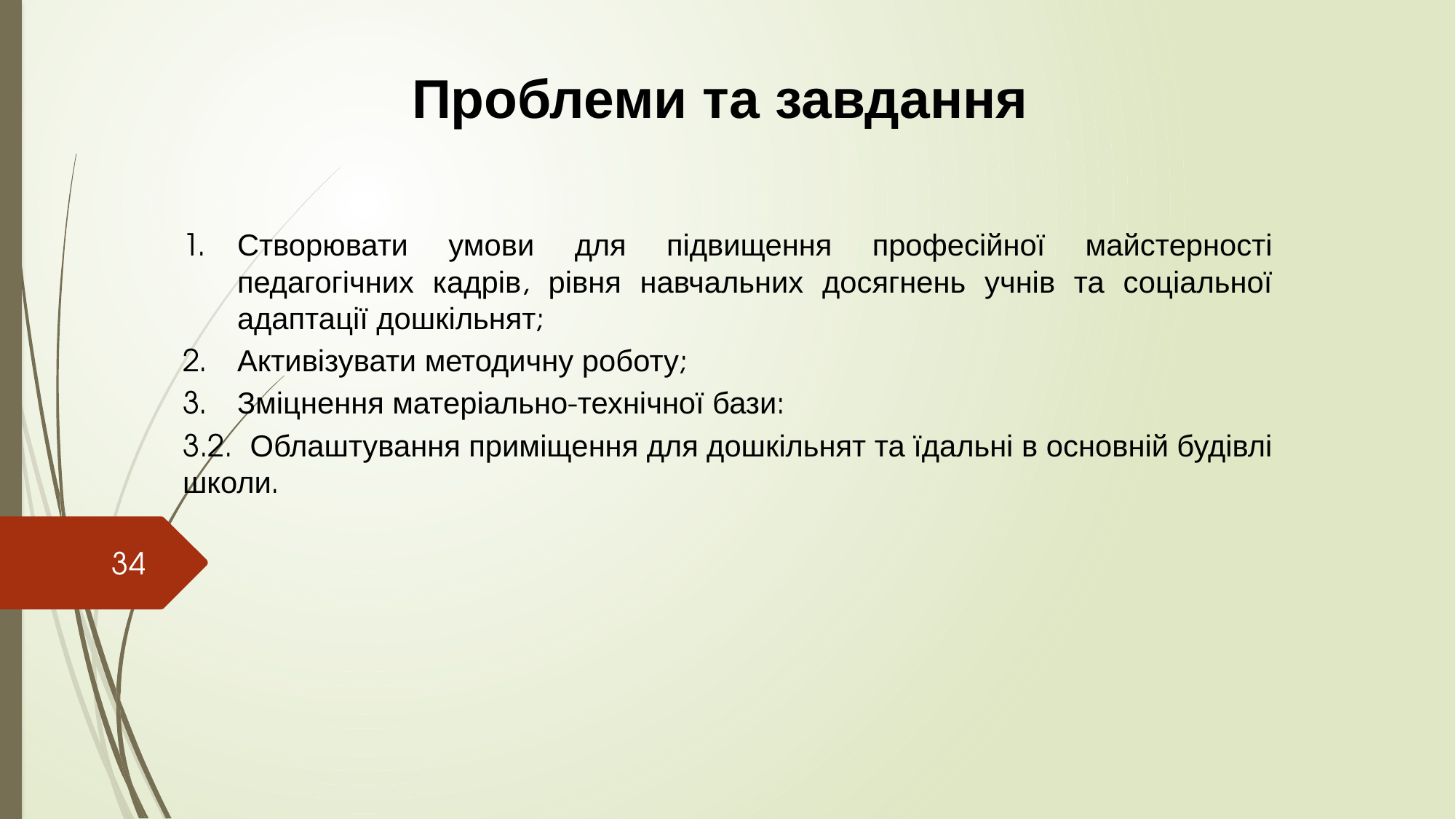

Проблеми та завдання
Створювати умови для підвищення професійної майстерності педагогічних кадрів, рівня навчальних досягнень учнів та соціальної адаптації дошкільнят;
Активізувати методичну роботу;
Зміцнення матеріально-технічної бази:
3.2.  Облаштування приміщення для дошкільнят та їдальні в основній будівлі школи.
#
34